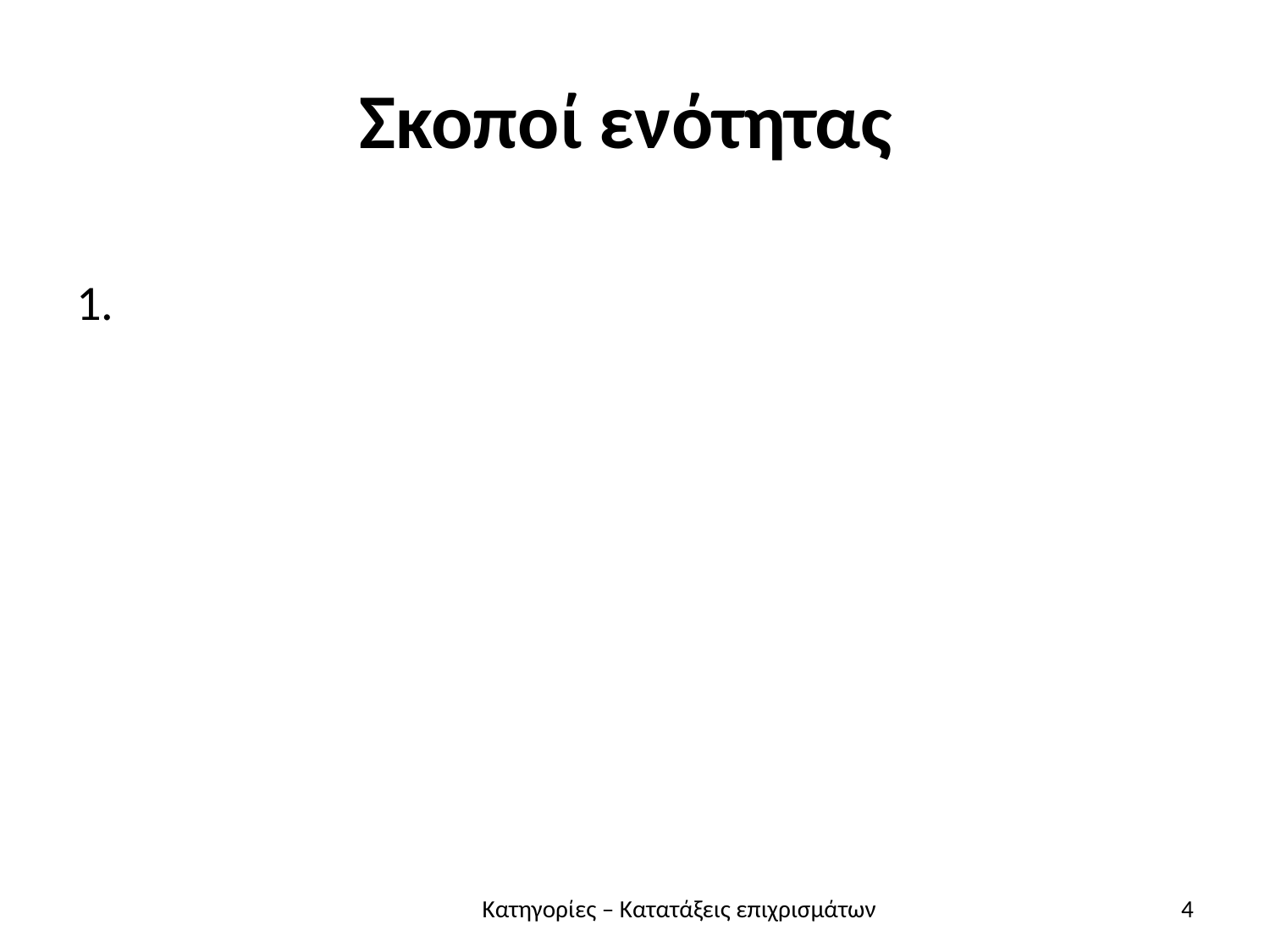

# Σκοποί ενότητας

1.

Κατηγορίες – Κατατάξεις επιχρισμάτων
4